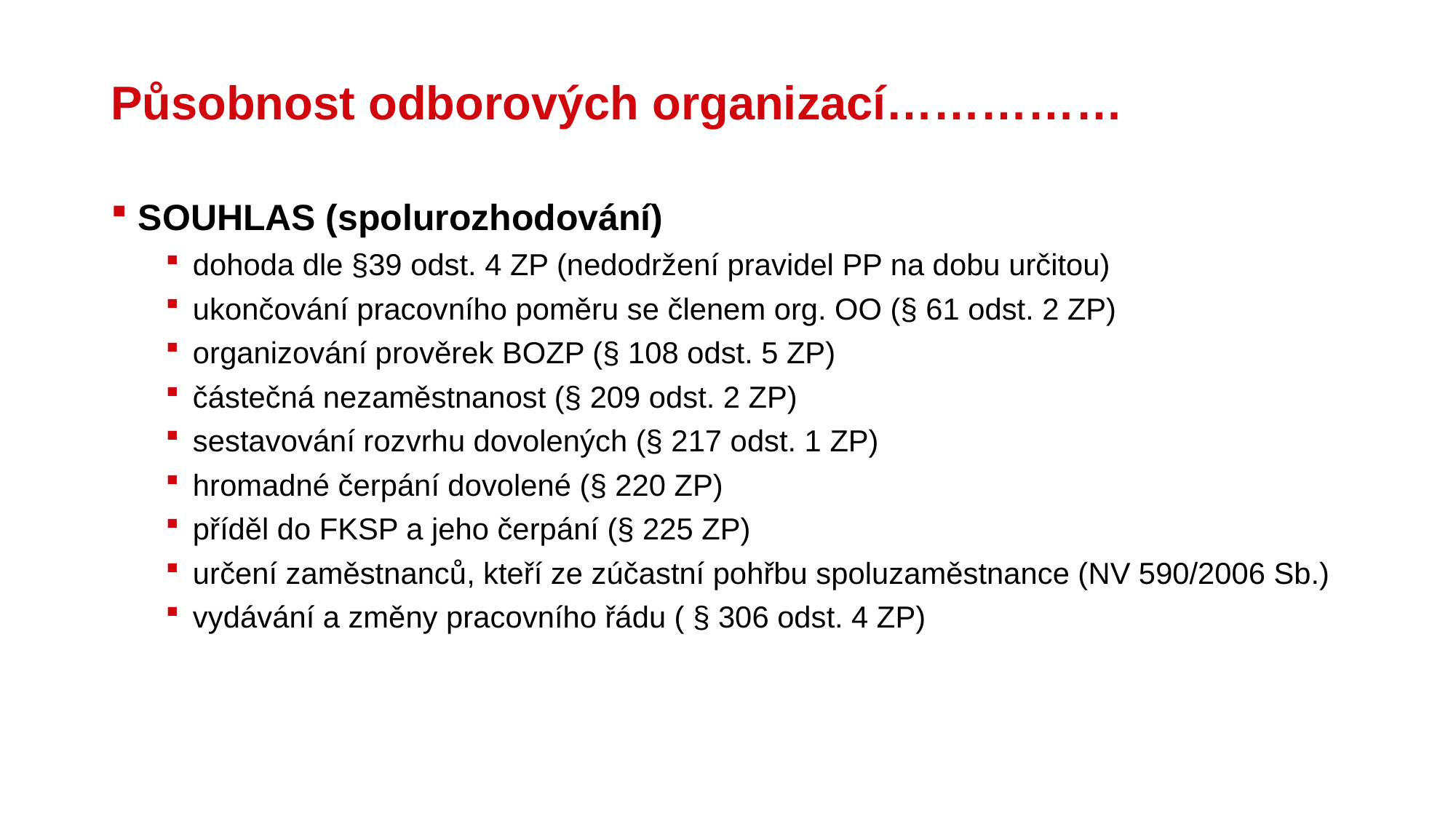

# Působnost odborových organizací……………
SOUHLAS (spolurozhodování)
dohoda dle §39 odst. 4 ZP (nedodržení pravidel PP na dobu určitou)
ukončování pracovního poměru se členem org. OO (§ 61 odst. 2 ZP)
organizování prověrek BOZP (§ 108 odst. 5 ZP)
částečná nezaměstnanost (§ 209 odst. 2 ZP)
sestavování rozvrhu dovolených (§ 217 odst. 1 ZP)
hromadné čerpání dovolené (§ 220 ZP)
příděl do FKSP a jeho čerpání (§ 225 ZP)
určení zaměstnanců, kteří ze zúčastní pohřbu spoluzaměstnance (NV 590/2006 Sb.)
vydávání a změny pracovního řádu ( § 306 odst. 4 ZP)